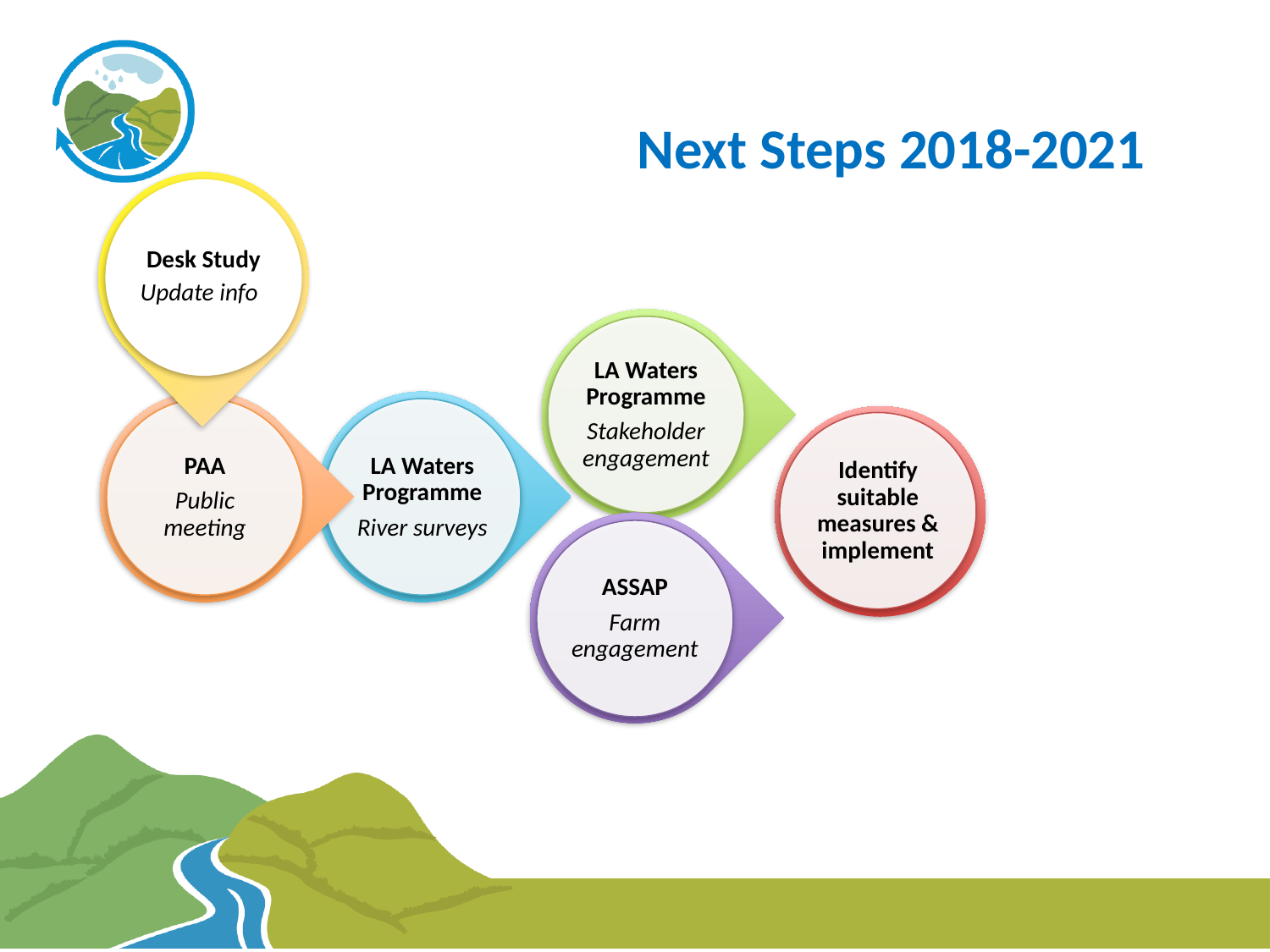

# Next Steps 2018-2021

Desk Study

Identify suitable measures & implement
LA Waters Programme
Stakeholder engagement
ASSAP
Farm engagement
LA Waters Programme
River surveys
PAA
Public meeting
Update info